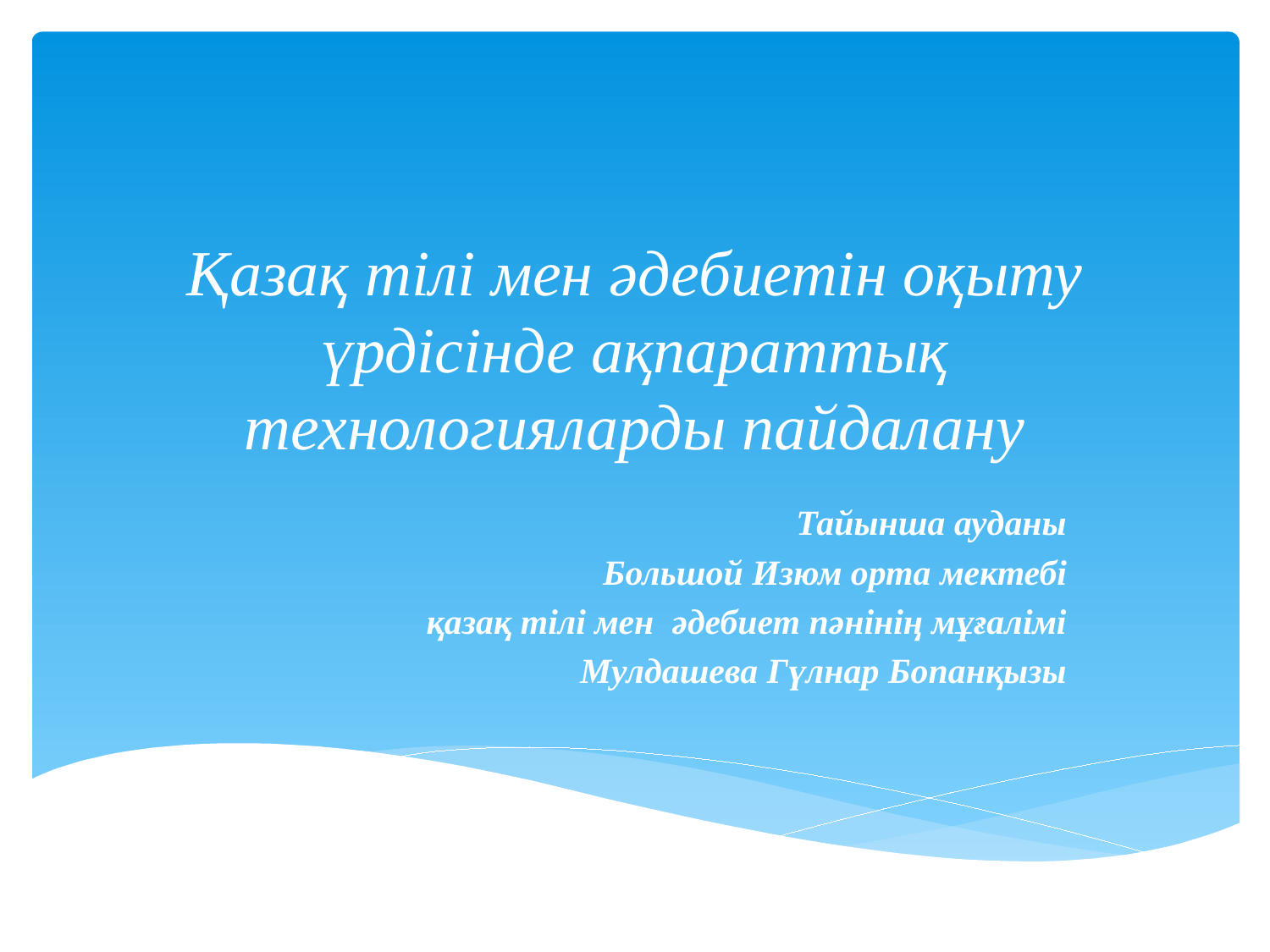

# Қазақ тілі мен әдебиетін оқыту үрдісінде ақпараттық технологияларды пайдалану
Тайынша ауданы
Большой Изюм орта мектебі
қазақ тілі мен  әдебиет пәнінің мұғалімі
Мулдашева Гүлнар Бопанқызы